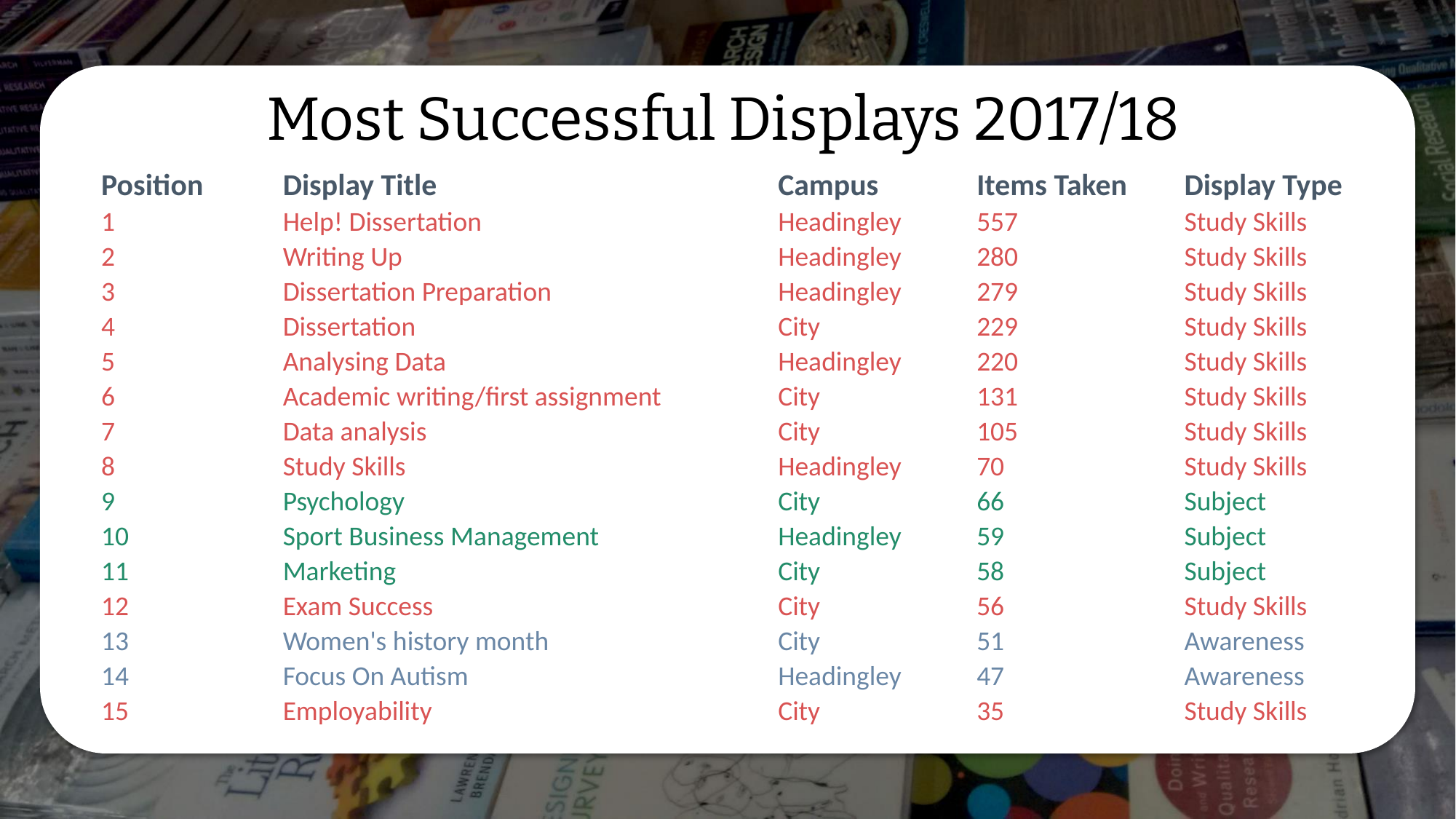

Most Successful Displays 2017/18
| Position | Display Title | Campus | Items Taken | Display Type |
| --- | --- | --- | --- | --- |
| 1 | Help! Dissertation | Headingley | 557 | Study Skills |
| 2 | Writing Up | Headingley | 280 | Study Skills |
| 3 | Dissertation Preparation | Headingley | 279 | Study Skills |
| 4 | Dissertation | City | 229 | Study Skills |
| 5 | Analysing Data | Headingley | 220 | Study Skills |
| 6 | Academic writing/first assignment | City | 131 | Study Skills |
| 7 | Data analysis | City | 105 | Study Skills |
| 8 | Study Skills | Headingley | 70 | Study Skills |
| 9 | Psychology | City | 66 | Subject |
| 10 | Sport Business Management | Headingley | 59 | Subject |
| 11 | Marketing | City | 58 | Subject |
| 12 | Exam Success | City | 56 | Study Skills |
| 13 | Women's history month | City | 51 | Awareness |
| 14 | Focus On Autism | Headingley | 47 | Awareness |
| 15 | Employability | City | 35 | Study Skills |